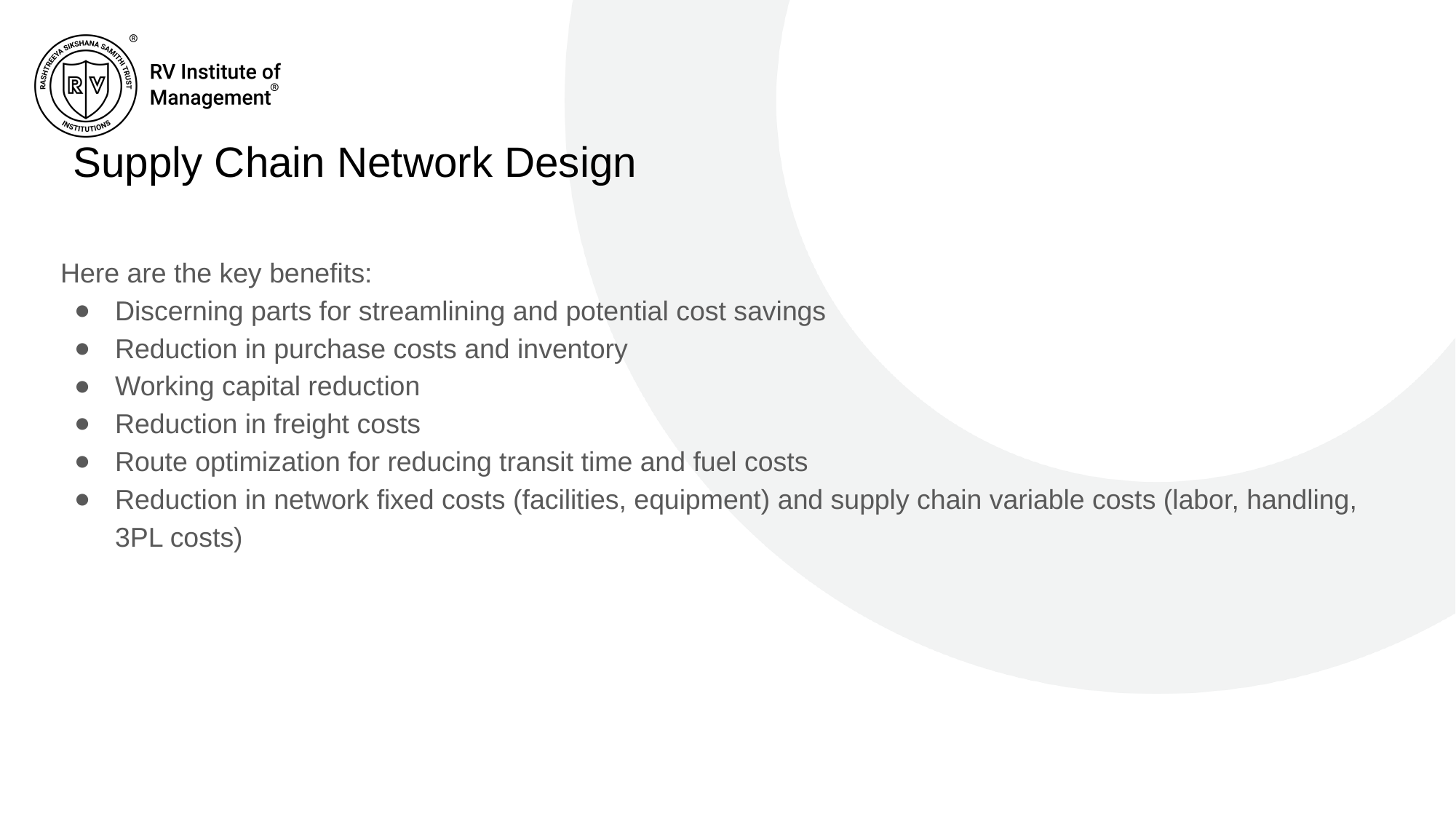

# Supply Chain Network Design
Here are the key benefits:
Discerning parts for streamlining and potential cost savings
Reduction in purchase costs and inventory
Working capital reduction
Reduction in freight costs
Route optimization for reducing transit time and fuel costs
Reduction in network fixed costs (facilities, equipment) and supply chain variable costs (labor, handling, 3PL costs)